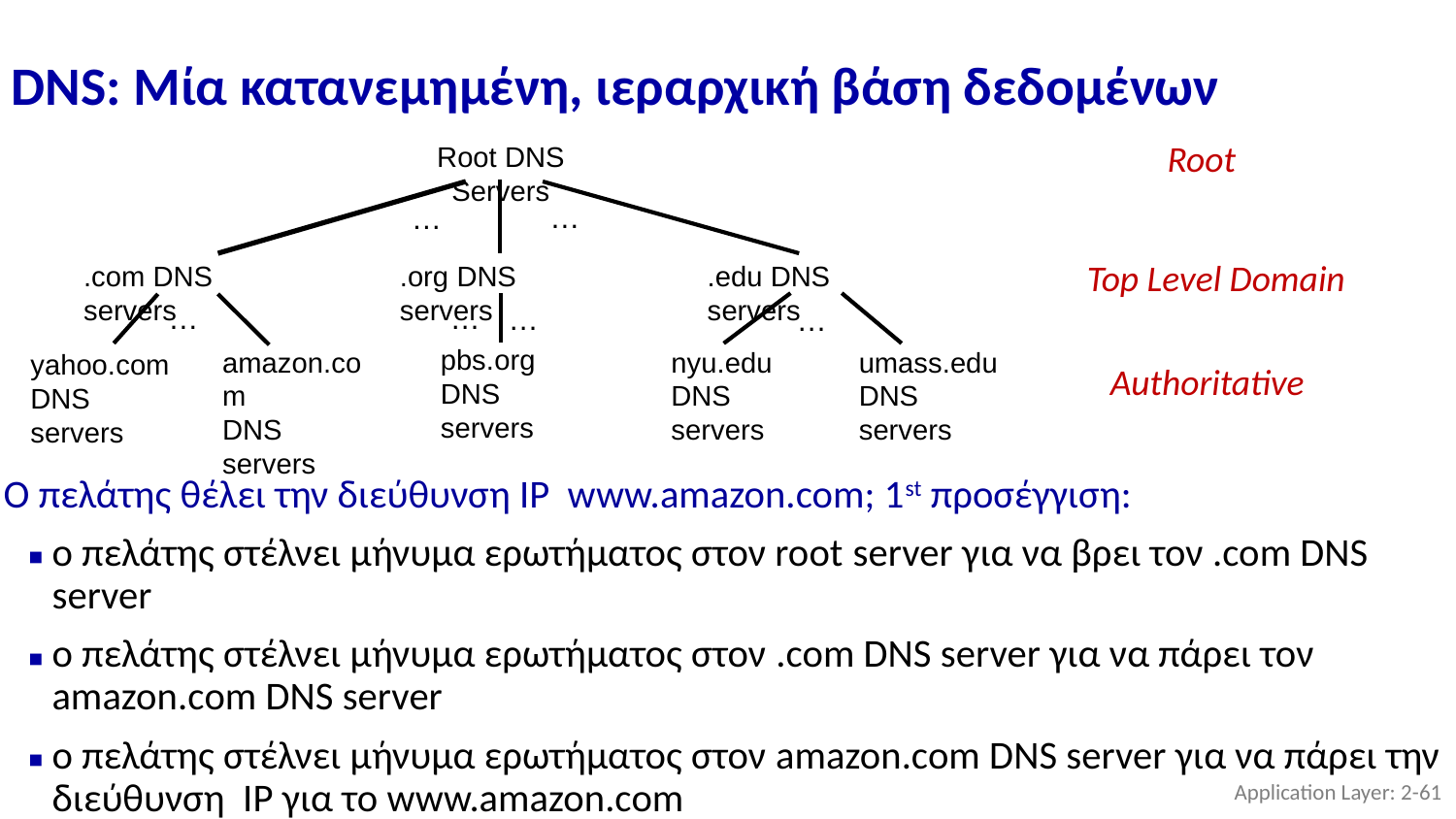

# DNS: Μία κατανεμημένη, ιεραρχική βάση δεδομένων
Root
Root DNS Servers
…
…
Top Level Domain
.com DNS servers
.org DNS servers
.edu DNS servers
…
…
…
…
pbs.org
DNS servers
amazon.com
DNS servers
nyu.edu
DNS servers
umass.edu
DNS servers
yahoo.com
DNS servers
Authoritative
Ο πελάτης θέλει την διεύθυνση IP  www.amazon.com; 1st προσέγγιση:
ο πελάτης στέλνει μήνυμα ερωτήματος στον root server για να βρει τον .com DNS server
ο πελάτης στέλνει μήνυμα ερωτήματος στον .com DNS server για να πάρει τον amazon.com DNS server
ο πελάτης στέλνει μήνυμα ερωτήματος στον amazon.com DNS server για να πάρει την διεύθυνση  IP για το www.amazon.com
Application Layer: 2-61